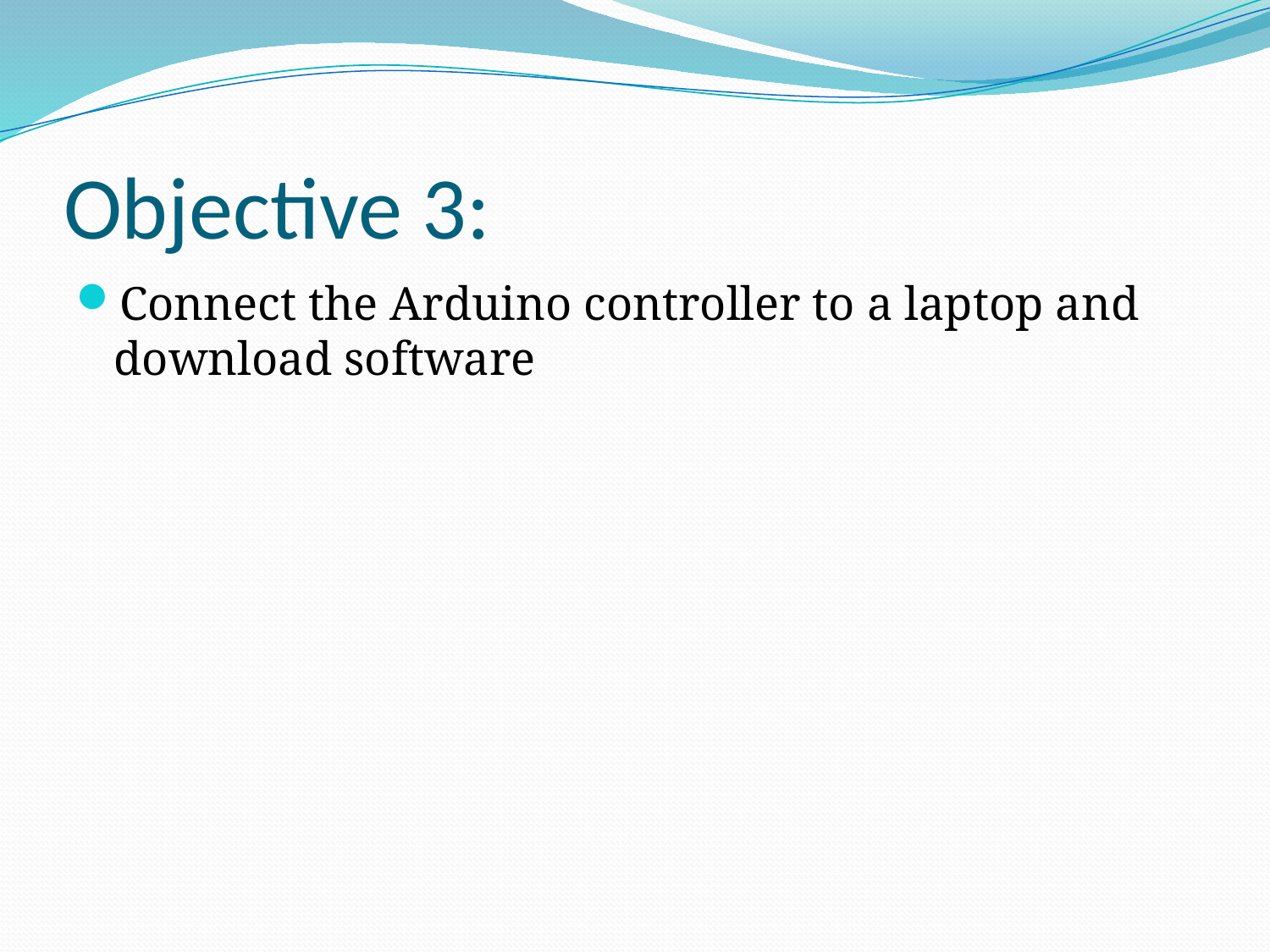

# Objective 3:
Connect the Arduino controller to a laptop and download software